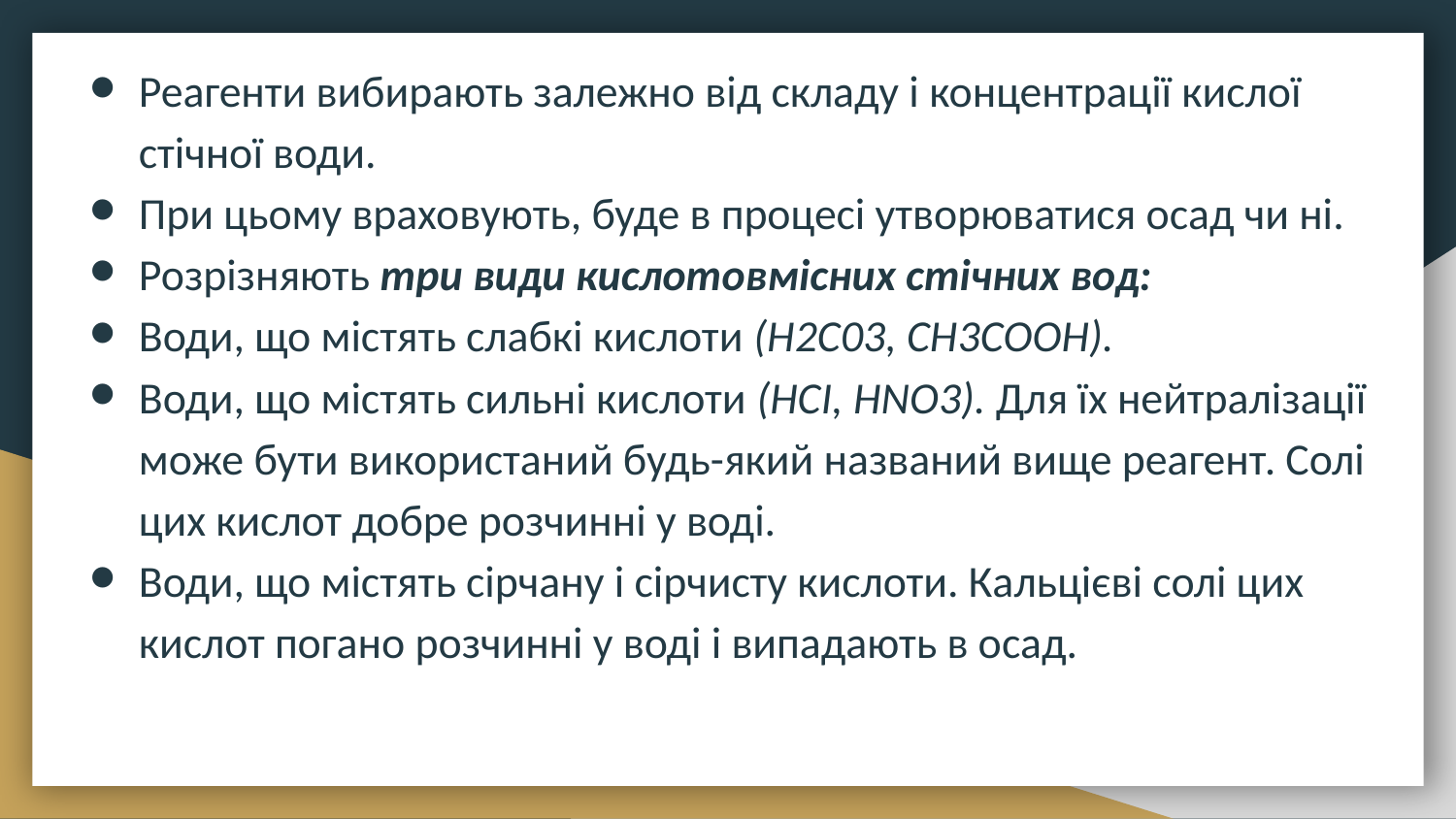

Реагенти вибирають залежно від складу і концентрації кислої стічної води.
При цьому враховують, буде в процесі утворюватися осад чи ні.
Розрізняють три види кислотовмісних стічних вод:
Води, що містять слабкі кислоти (Н2С03, СН3СООН).
Води, що містять сильні кислоти (НСІ, HNО3). Для їх нейтралізації може бути використаний будь-який названий вище реагент. Солі цих кислот добре розчинні у воді.
Води, що містять сірчану і сірчисту кислоти. Кальцієві солі цих кислот погано розчинні у воді і випадають в осад.